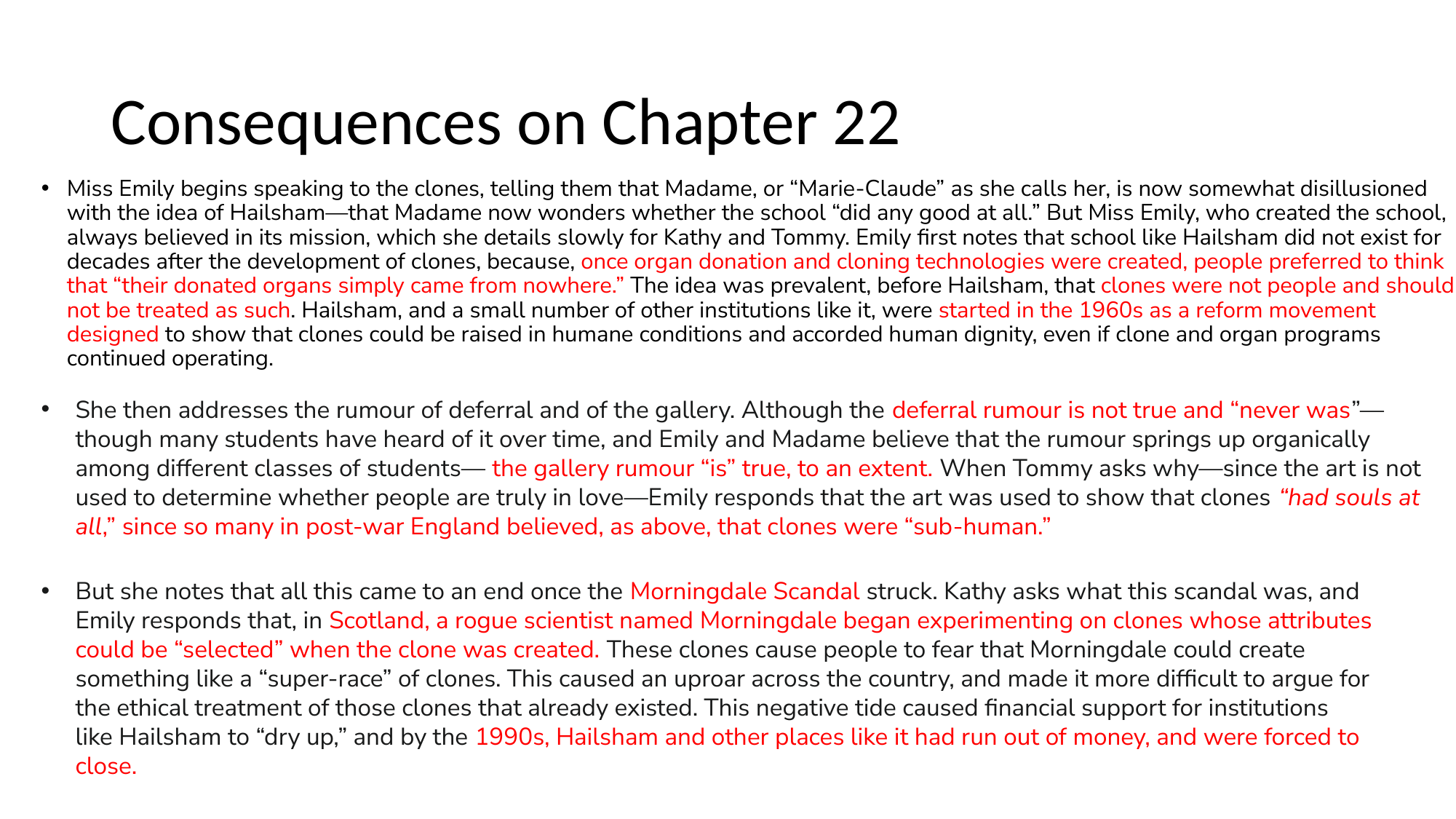

# Consequences on Chapter 22
Miss Emily begins speaking to the clones, telling them that Madame, or “Marie-Claude” as she calls her, is now somewhat disillusioned with the idea of Hailsham—that Madame now wonders whether the school “did any good at all.” But Miss Emily, who created the school, always believed in its mission, which she details slowly for Kathy and Tommy. Emily first notes that school like Hailsham did not exist for decades after the development of clones, because, once organ donation and cloning technologies were created, people preferred to think that “their donated organs simply came from nowhere.” The idea was prevalent, before Hailsham, that clones were not people and should not be treated as such. Hailsham, and a small number of other institutions like it, were started in the 1960s as a reform movement designed to show that clones could be raised in humane conditions and accorded human dignity, even if clone and organ programs continued operating.
She then addresses the rumour of deferral and of the gallery. Although the deferral rumour is not true and “never was”—though many students have heard of it over time, and Emily and Madame believe that the rumour springs up organically among different classes of students— the gallery rumour “is” true, to an extent. When Tommy asks why—since the art is not used to determine whether people are truly in love—Emily responds that the art was used to show that clones “had souls at all,” since so many in post-war England believed, as above, that clones were “sub-human.”
But she notes that all this came to an end once the Morningdale Scandal struck. Kathy asks what this scandal was, and Emily responds that, in Scotland, a rogue scientist named Morningdale began experimenting on clones whose attributes could be “selected” when the clone was created. These clones cause people to fear that Morningdale could create something like a “super-race” of clones. This caused an uproar across the country, and made it more difficult to argue for the ethical treatment of those clones that already existed. This negative tide caused financial support for institutions like Hailsham to “dry up,” and by the 1990s, Hailsham and other places like it had run out of money, and were forced to close.